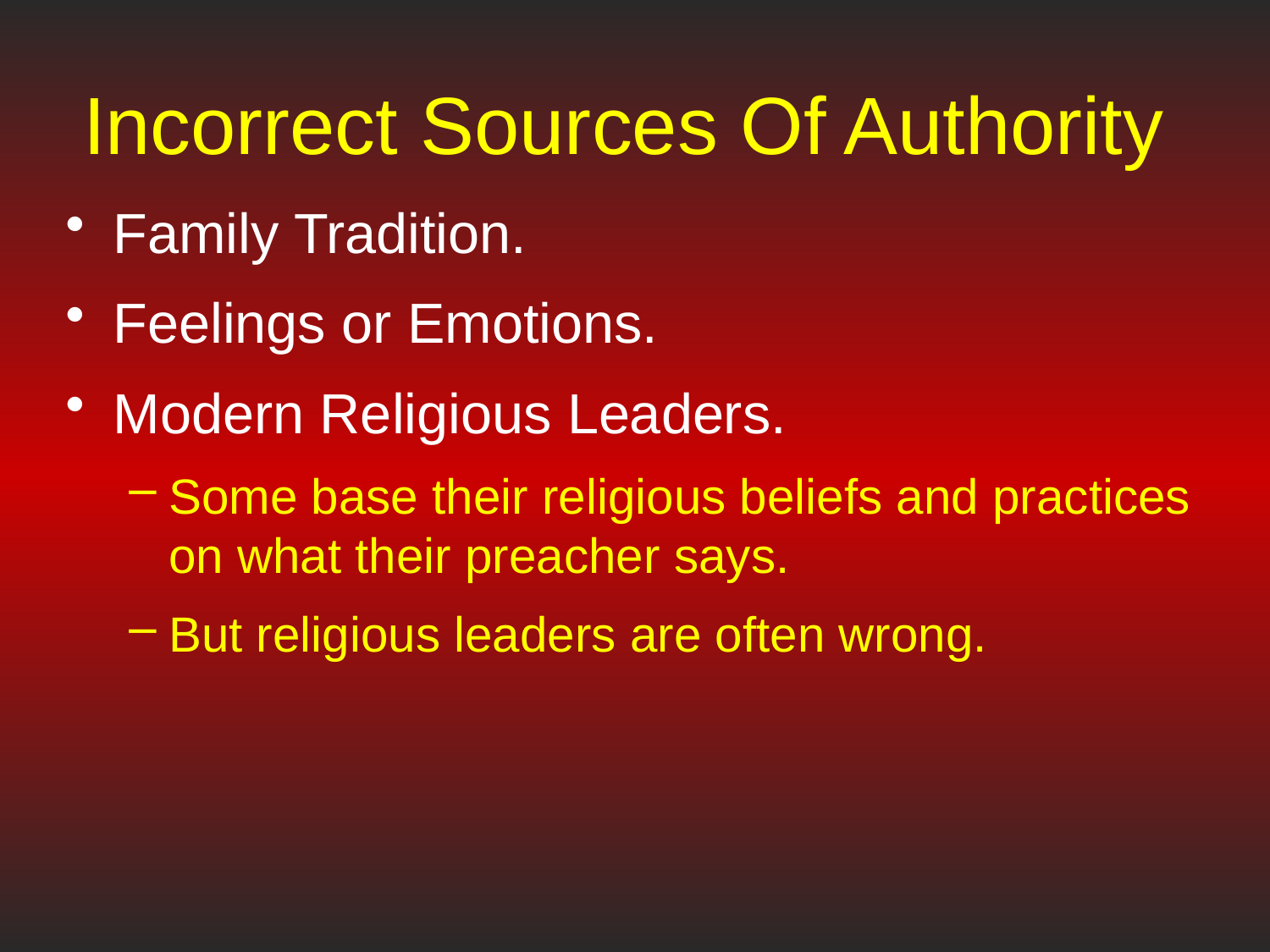

# Incorrect Sources Of Authority
Family Tradition.
Feelings or Emotions.
Modern Religious Leaders.
Some base their religious beliefs and practices on what their preacher says.
But religious leaders are often wrong.